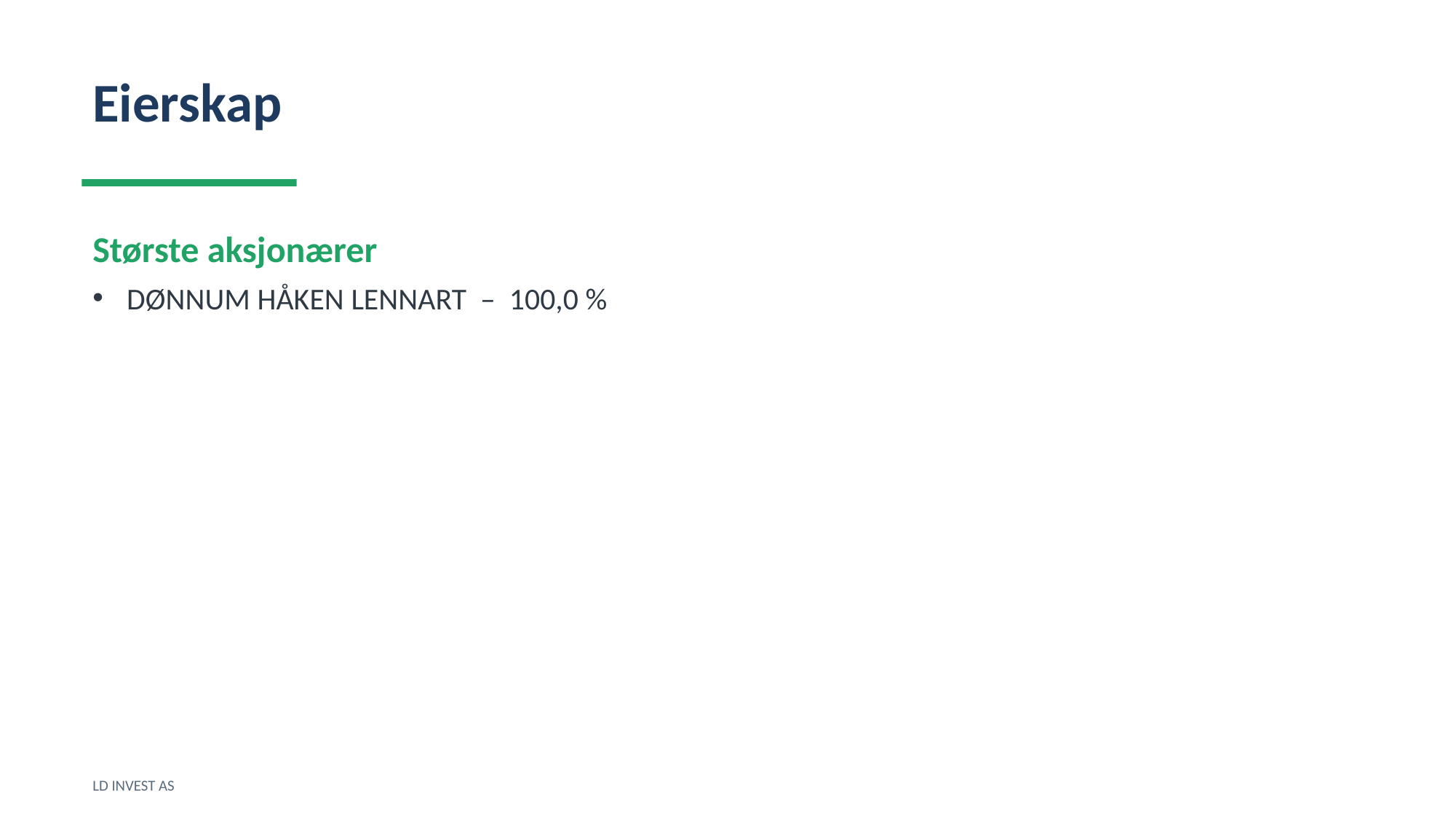

Eierskap

Største aksjonærer
DØNNUM HÅKEN LENNART  –  100,0 %
LD INVEST AS